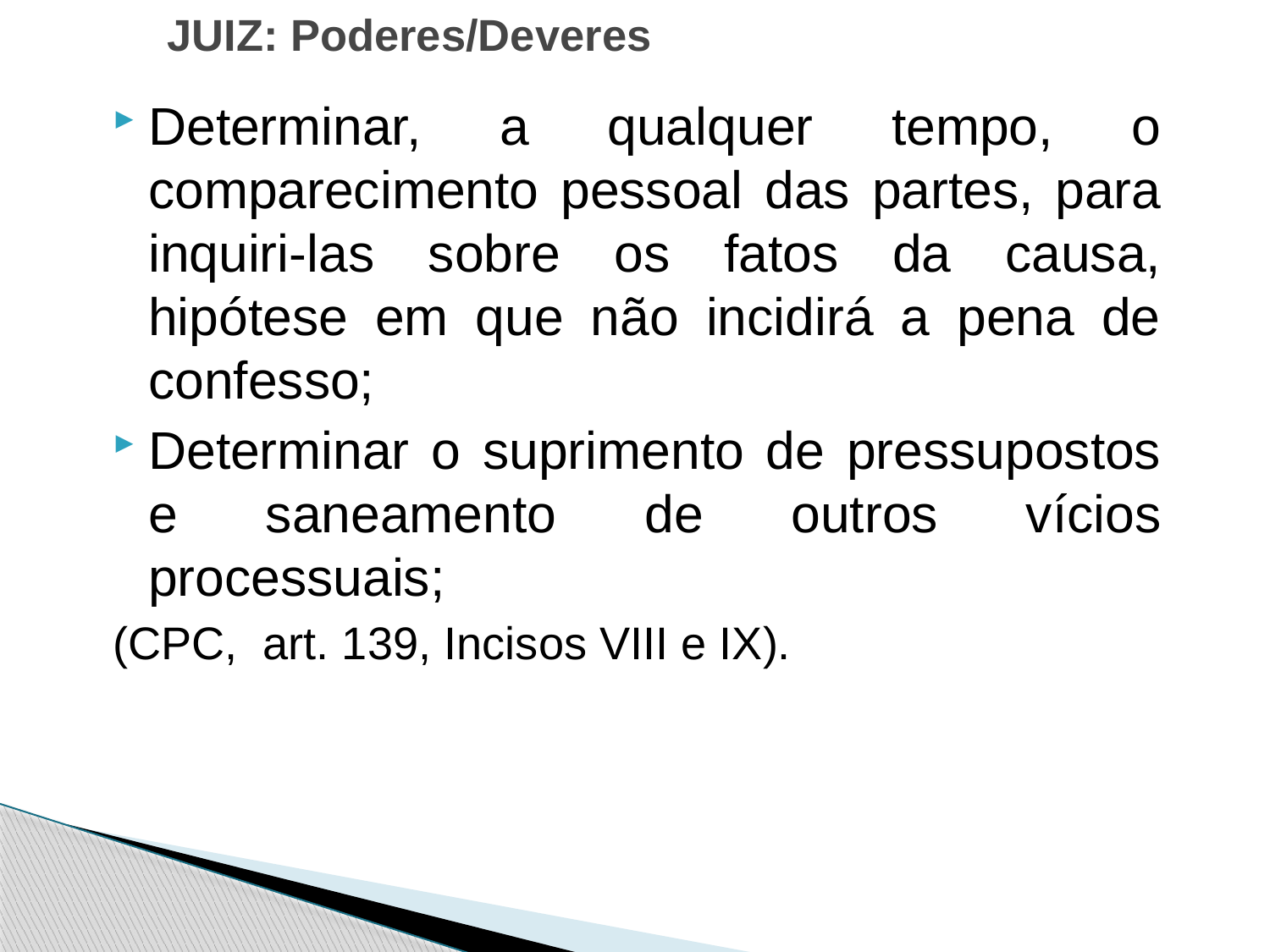

# JUIZ: Poderes/Deveres
Determinar, a qualquer tempo, o comparecimento pessoal das partes, para inquiri-las sobre os fatos da causa, hipótese em que não incidirá a pena de confesso;
Determinar o suprimento de pressupostos e saneamento de outros vícios processuais;
(CPC,  art. 139, Incisos VIII e IX).